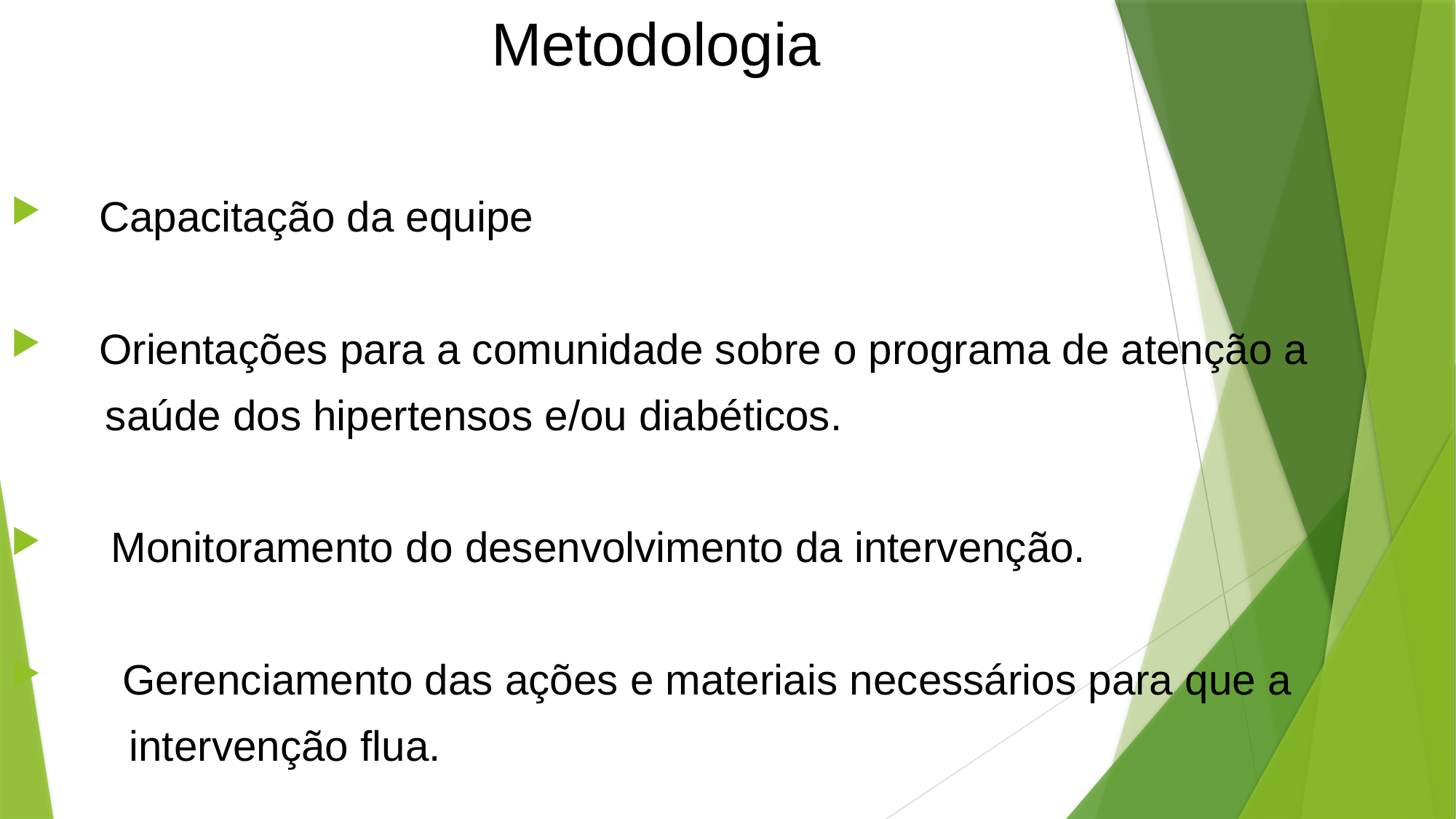

# Metodologia

    Capacitação da equipe

    Orientações para a comunidade sobre o programa de atenção a
        saúde dos hipertensos e/ou diabéticos.

     Monitoramento do desenvolvimento da intervenção.

      Gerenciamento das ações e materiais necessários para que a
          intervenção flua.